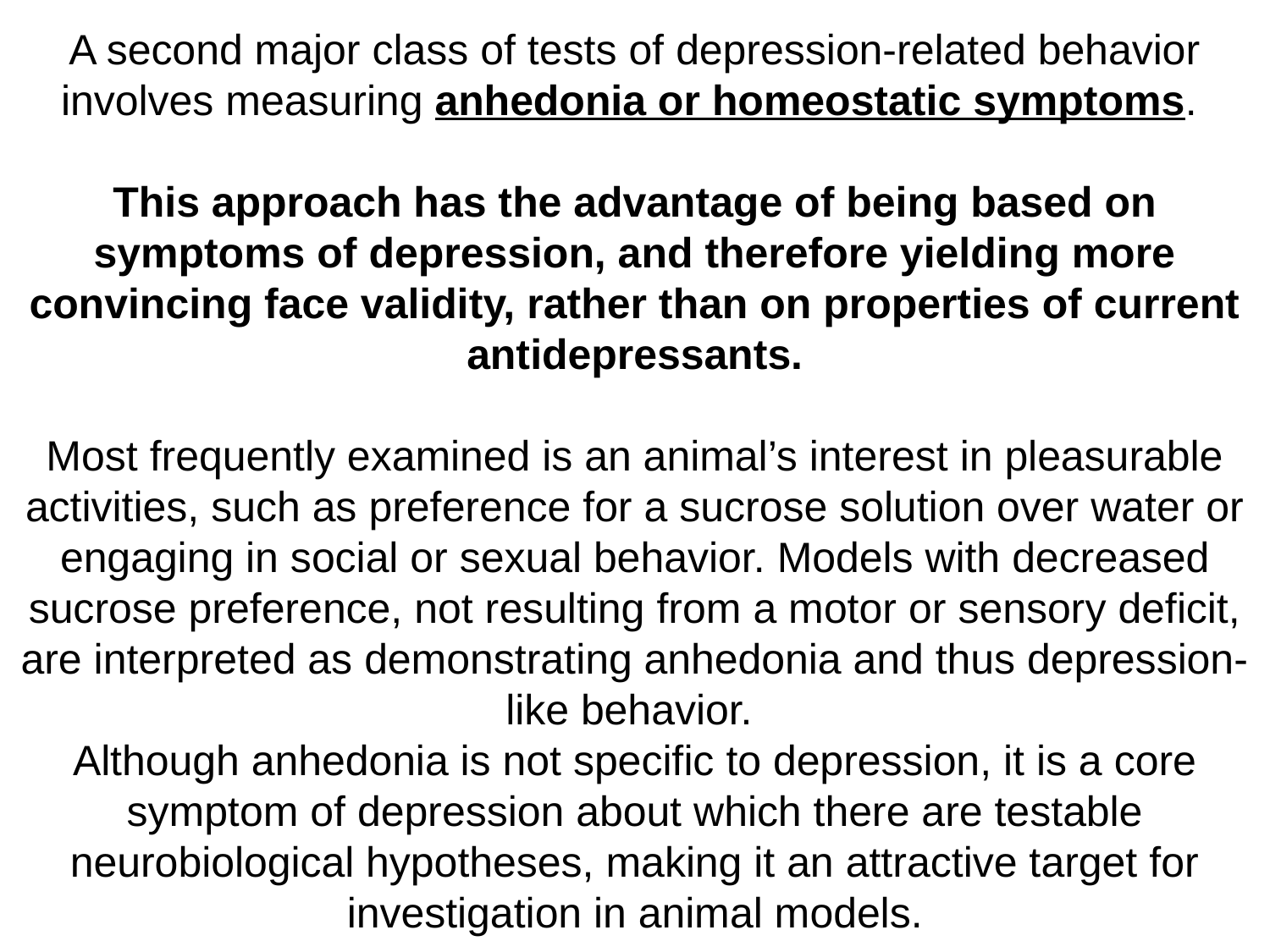

A second major class of tests of depression-related behavior involves measuring anhedonia or homeostatic symptoms.

This approach has the advantage of being based on symptoms of depression, and therefore yielding more convincing face validity, rather than on properties of current antidepressants.

Most frequently examined is an animal’s interest in pleasurable activities, such as preference for a sucrose solution over water or engaging in social or sexual behavior. Models with decreased sucrose preference, not resulting from a motor or sensory deficit, are interpreted as demonstrating anhedonia and thus depression-like behavior.
Although anhedonia is not specific to depression, it is a core symptom of depression about which there are testable neurobiological hypotheses, making it an attractive target for investigation in animal models.